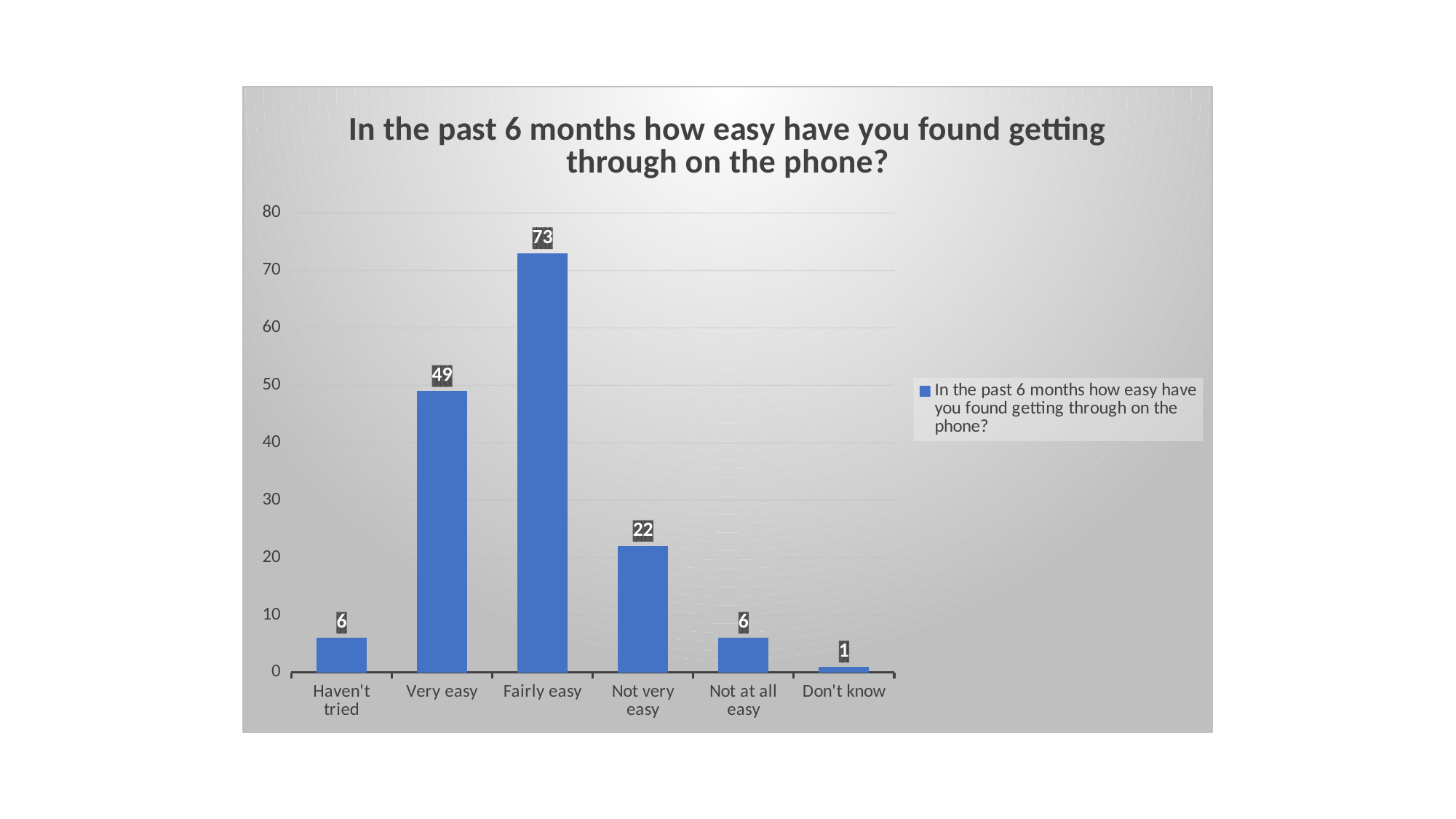

### Chart:

| Category | In the past 6 months how easy have you found getting through on the phone? |
|---|---|
| Haven't tried | 6.0 |
| Very easy | 49.0 |
| Fairly easy | 73.0 |
| Not very easy | 22.0 |
| Not at all easy | 6.0 |
| Don't know | 1.0 |